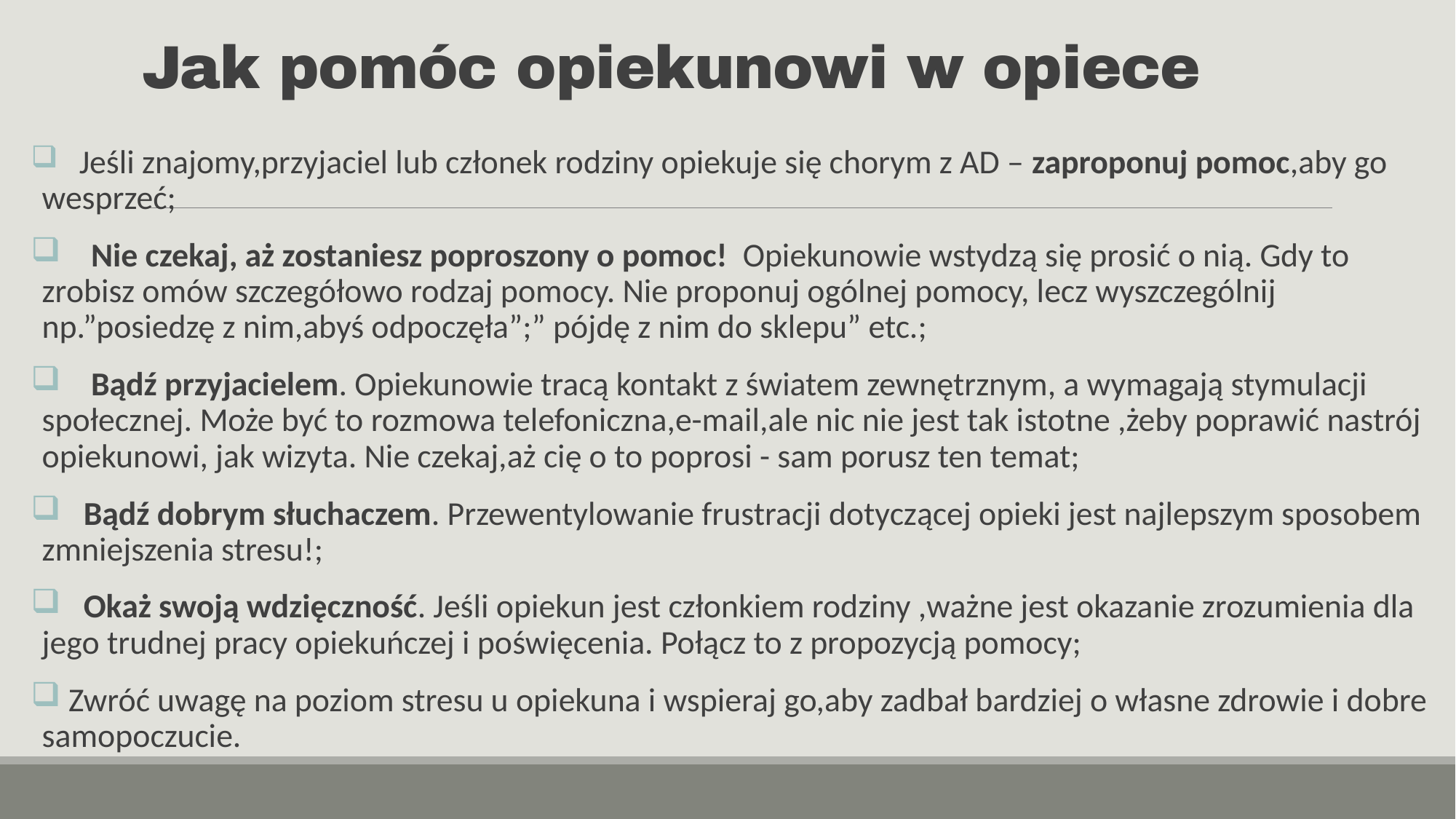

# Jak pomóc opiekunowi w opiece
   Jeśli znajomy,przyjaciel lub członek rodziny opiekuje się chorym z AD – zaproponuj pomoc,aby go wesprzeć;
    Nie czekaj, aż zostaniesz poproszony o pomoc!  Opiekunowie wstydzą się prosić o nią. Gdy to zrobisz omów szczegółowo rodzaj pomocy. Nie proponuj ogólnej pomocy, lecz wyszczególnij np.”posiedzę z nim,abyś odpoczęła”;” pójdę z nim do sklepu” etc.;
    Bądź przyjacielem. Opiekunowie tracą kontakt z światem zewnętrznym, a wymagają stymulacji społecznej. Może być to rozmowa telefoniczna,e-mail,ale nic nie jest tak istotne ,żeby poprawić nastrój opiekunowi, jak wizyta. Nie czekaj,aż cię o to poprosi - sam porusz ten temat;
   Bądź dobrym słuchaczem. Przewentylowanie frustracji dotyczącej opieki jest najlepszym sposobem zmniejszenia stresu!;
   Okaż swoją wdzięczność. Jeśli opiekun jest członkiem rodziny ,ważne jest okazanie zrozumienia dla jego trudnej pracy opiekuńczej i poświęcenia. Połącz to z propozycją pomocy;
 Zwróć uwagę na poziom stresu u opiekuna i wspieraj go,aby zadbał bardziej o własne zdrowie i dobre samopoczucie.